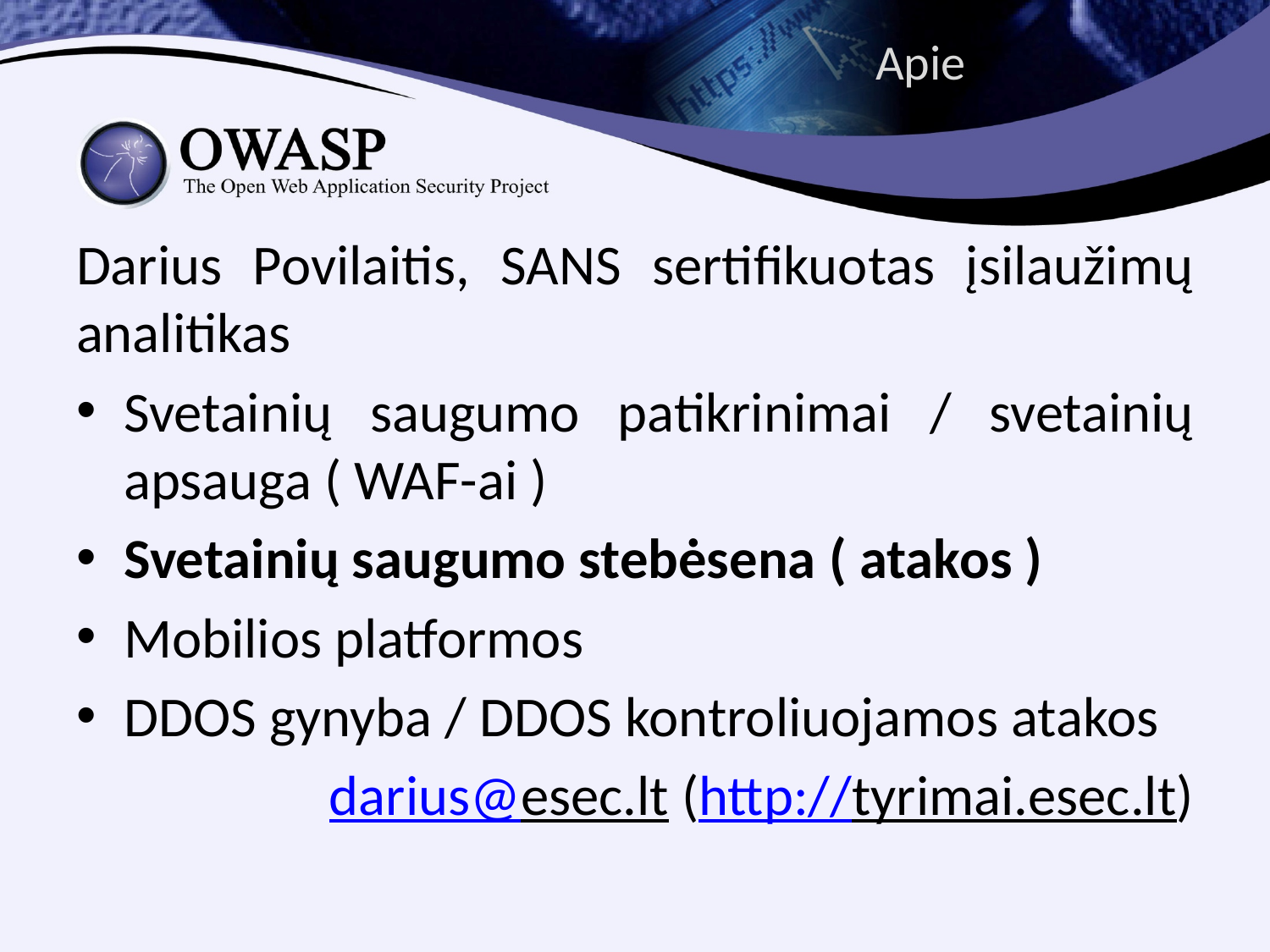

# Apie
Darius Povilaitis, SANS sertifikuotas įsilaužimų analitikas
Svetainių saugumo patikrinimai / svetainių apsauga ( WAF-ai )
Svetainių saugumo stebėsena ( atakos )
Mobilios platformos
DDOS gynyba / DDOS kontroliuojamos atakos
darius@esec.lt (http://tyrimai.esec.lt)